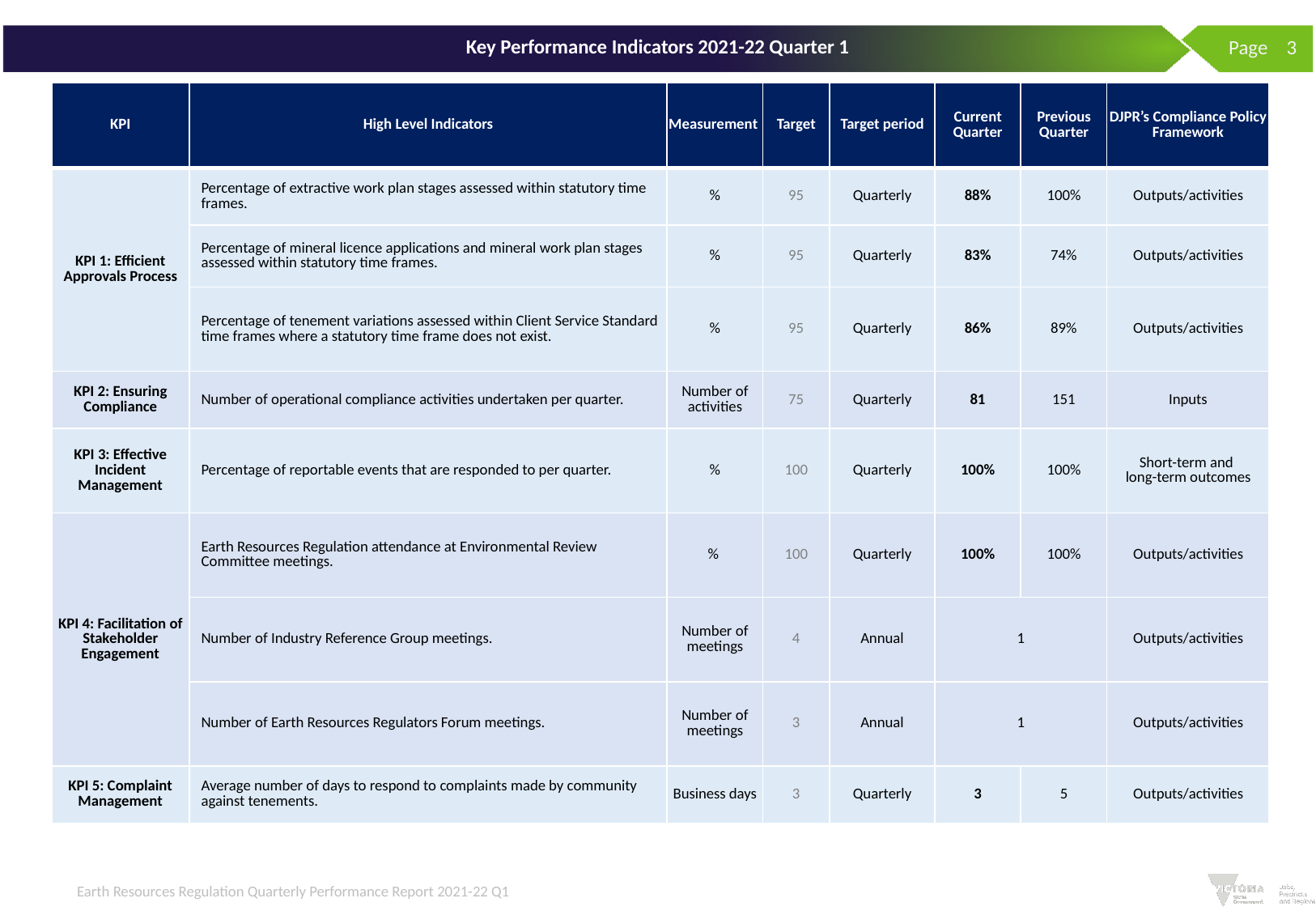

# Key Performance Indicators 2021-22 Quarter 1
 Page    3
| KPI | High Level Indicators | Measurement | Target | Target period | Current Quarter | Previous Quarter | DJPR’s Compliance Policy Framework |
| --- | --- | --- | --- | --- | --- | --- | --- |
| KPI 1: Efficient Approvals Process | Percentage of extractive work plan stages assessed within statutory time frames. | % | 95 | Quarterly | 88% | 100% | Outputs/activities |
|  | Percentage of mineral licence applications and mineral work plan stages assessed within statutory time frames. | % | 95 | Quarterly | 83% | 74% | Outputs/activities |
|  | Percentage of tenement variations assessed within Client Service Standard time frames where a statutory time frame does not exist. | % | 95 | Quarterly | 86% | 89% | Outputs/activities |
| KPI 2: Ensuring Compliance | Number of operational compliance activities undertaken per quarter. | Number of activities | 75 | Quarterly | 81 | 151 | Inputs |
| KPI 3: Effective Incident Management | Percentage of reportable events that are responded to per quarter. | % | 100 | Quarterly | 100% | 100% | Short-term and long-term outcomes |
| KPI 4: Facilitation of Stakeholder Engagement | Earth Resources Regulation attendance at Environmental Review Committee meetings. | % | 100 | Quarterly | 100% | 100% | Outputs/activities |
|  | Number of Industry Reference Group meetings. | Number of meetings | 4 | Annual | 1 |  | Outputs/activities |
|  | Number of Earth Resources Regulators Forum meetings. | Number of meetings | 3 | Annual | 1 |  | Outputs/activities |
| KPI 5: Complaint Management | Average number of days to respond to complaints made by community against tenements. | Business days | 3 | Quarterly | 3 | 5 | Outputs/activities |
Earth Resources Regulation Quarterly Performance Report 2021-22 Q1